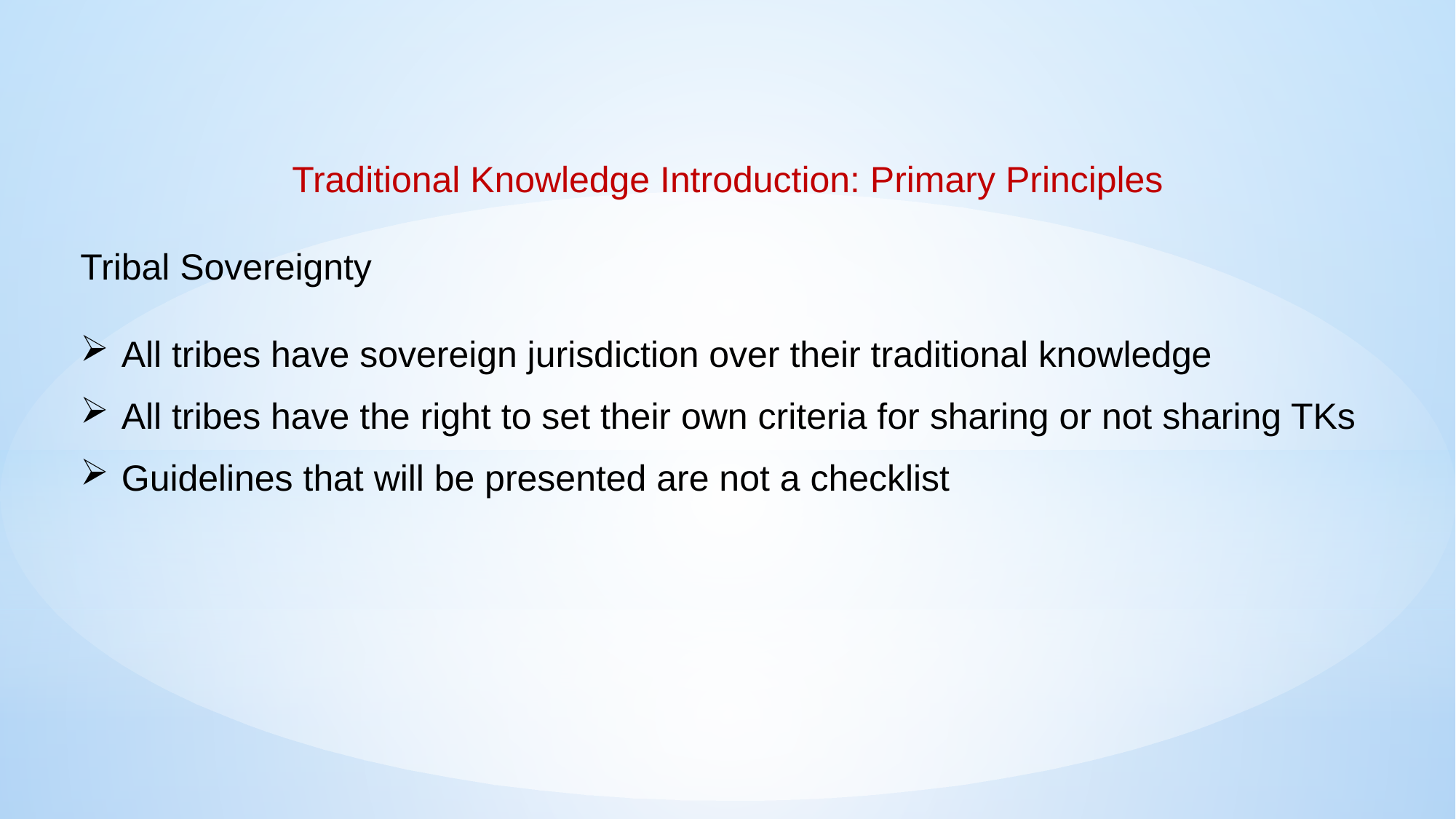

Traditional Knowledge Introduction: Primary Principles

Tribal Sovereignty

All tribes have sovereign jurisdiction over their traditional knowledge
All tribes have the right to set their own criteria for sharing or not sharing TKs
Guidelines that will be presented are not a checklist